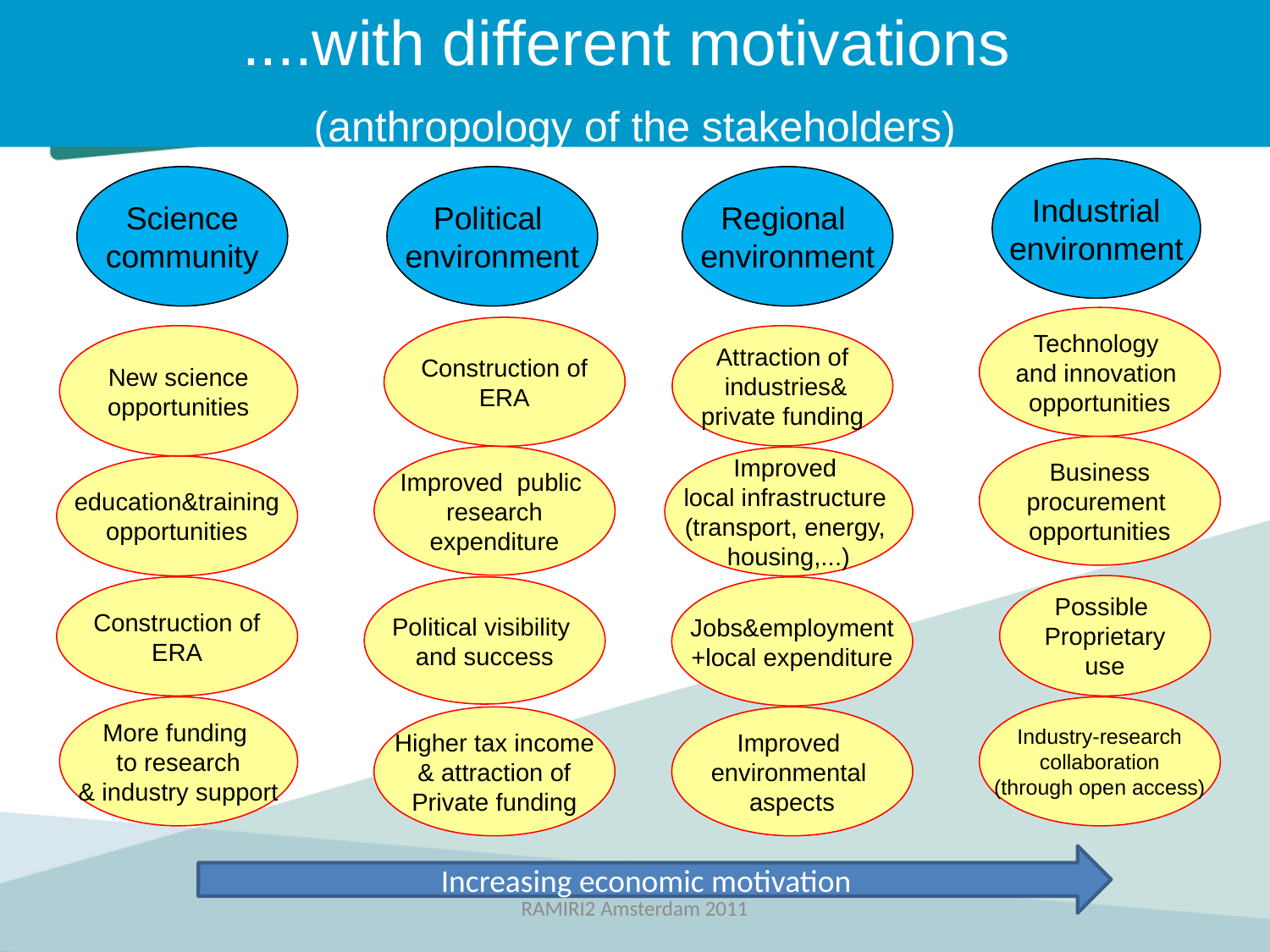

....with different motivations
(anthropology of the stakeholders)
Industrial
environment
Science
community
Political
environment
Regional
environment
Technology
and innovation
opportunities
Construction of
ERA
New science
opportunities
Attraction of
 industries&
private funding
Business
procurement
opportunities
Improved  public
research
expenditure
Improved
local infrastructure
(transport, energy,
housing,...)
education&training
opportunities
Possible
Proprietary
use
Construction of
ERA
Political visibility
and success
Jobs&employment
+local expenditure
More funding
to research
& industry support
Industry-research
collaboration
(through open access)
Improved
environmental
aspects
Higher tax income
& attraction of
Private funding
Increasing economic motivation
RAMIRI2 Amsterdam 2011